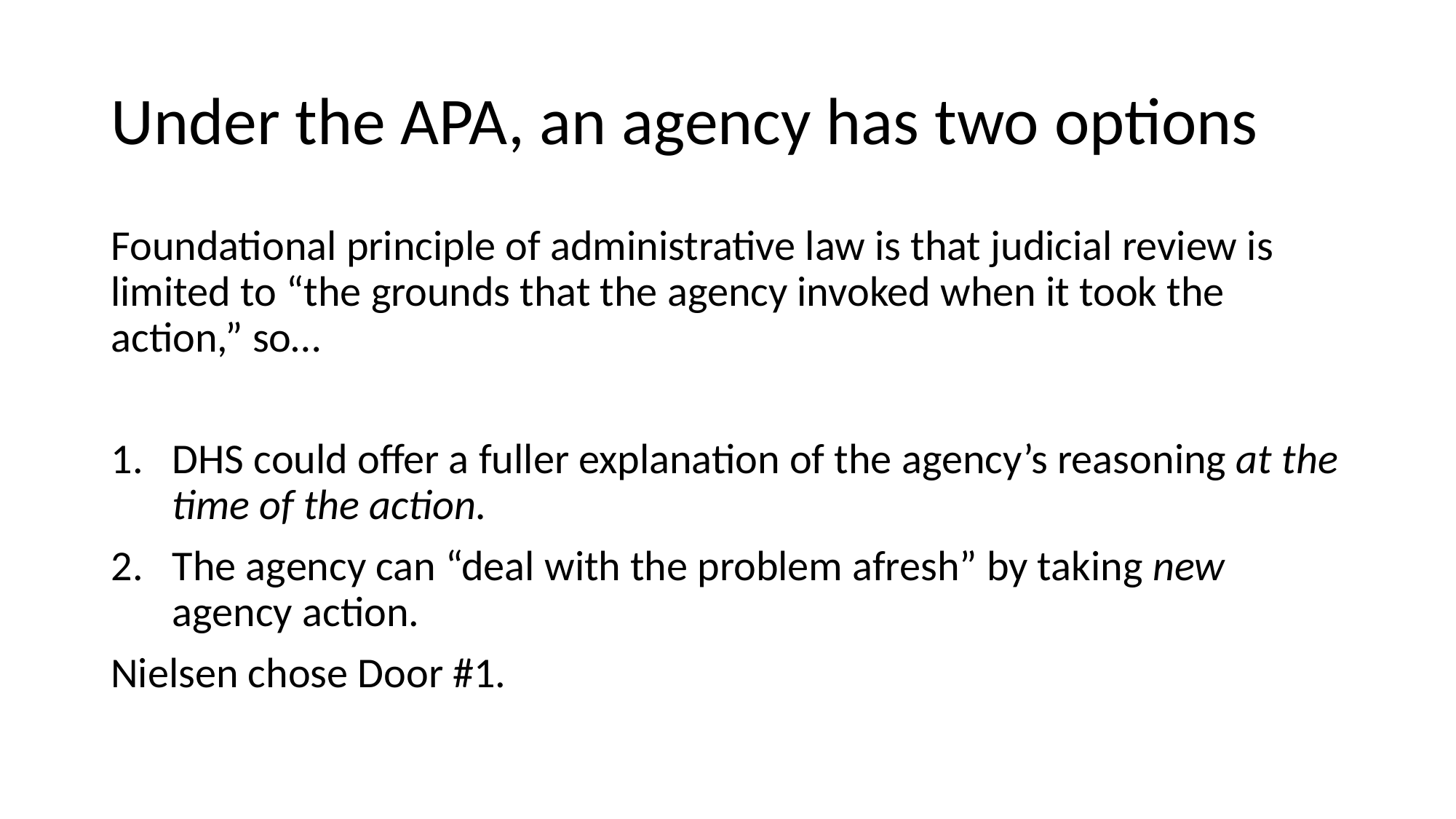

# Under the APA, an agency has two options
Foundational principle of administrative law is that judicial review is limited to “the grounds that the agency invoked when it took the action,” so…

DHS could offer a fuller explanation of the agency’s reasoning at the time of the action.
The agency can “deal with the problem afresh” by taking new agency action.
Nielsen chose Door #1.